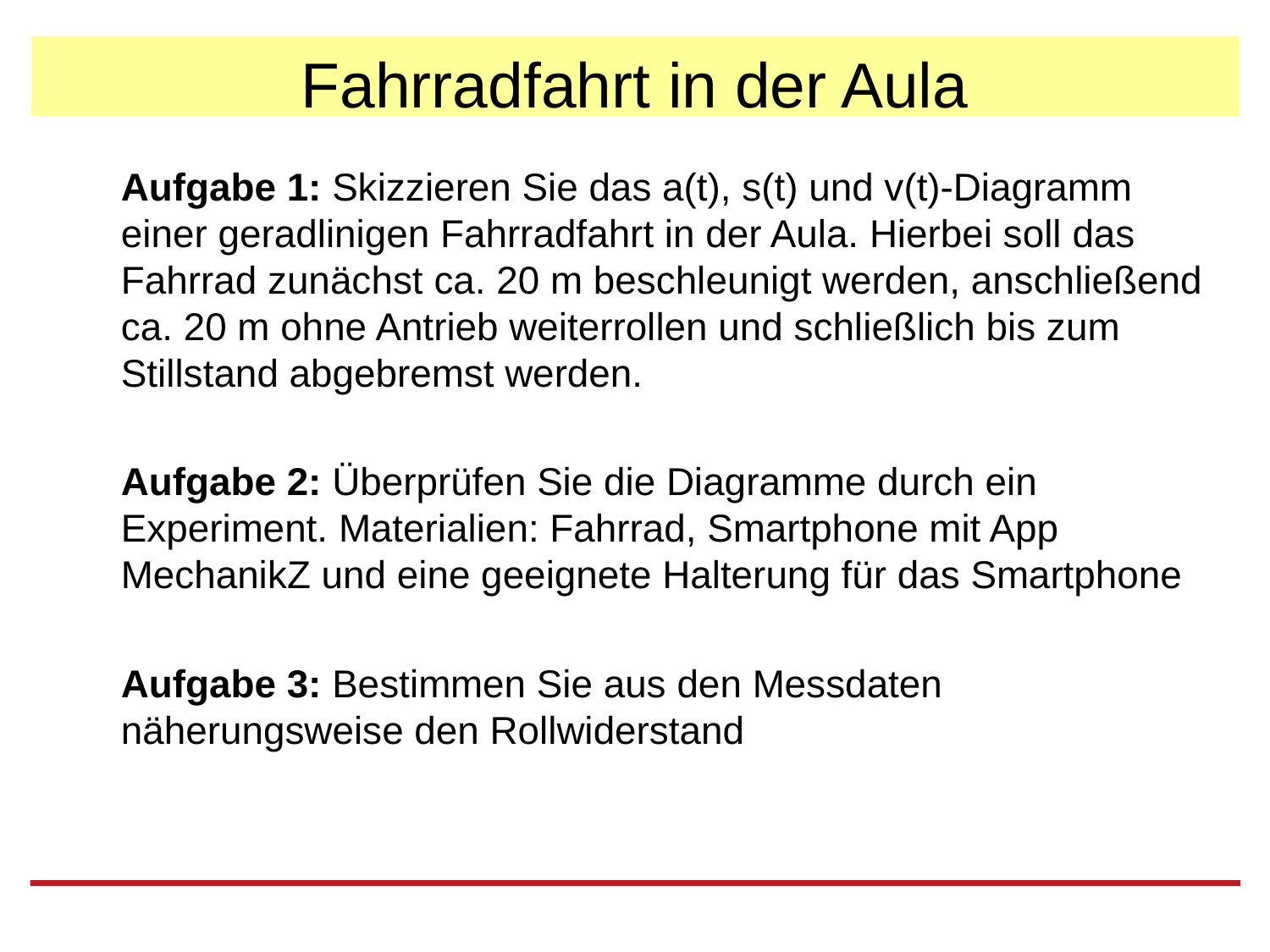

# Fahrradfahrt in der Aula
Aufgabe 1: Skizzieren Sie das a(t), s(t) und v(t)-Diagramm einer geradlinigen Fahrradfahrt in der Aula. Hierbei soll das Fahrrad zunächst ca. 20 m beschleunigt werden, anschließend ca. 20 m ohne Antrieb weiterrollen und schließlich bis zum Stillstand abgebremst werden.

Aufgabe 2: Überprüfen Sie die Diagramme durch ein Experiment. Materialien: Fahrrad, Smartphone mit App MechanikZ und eine geeignete Halterung für das Smartphone

Aufgabe 3: Bestimmen Sie aus den Messdaten näherungsweise den Rollwiderstand